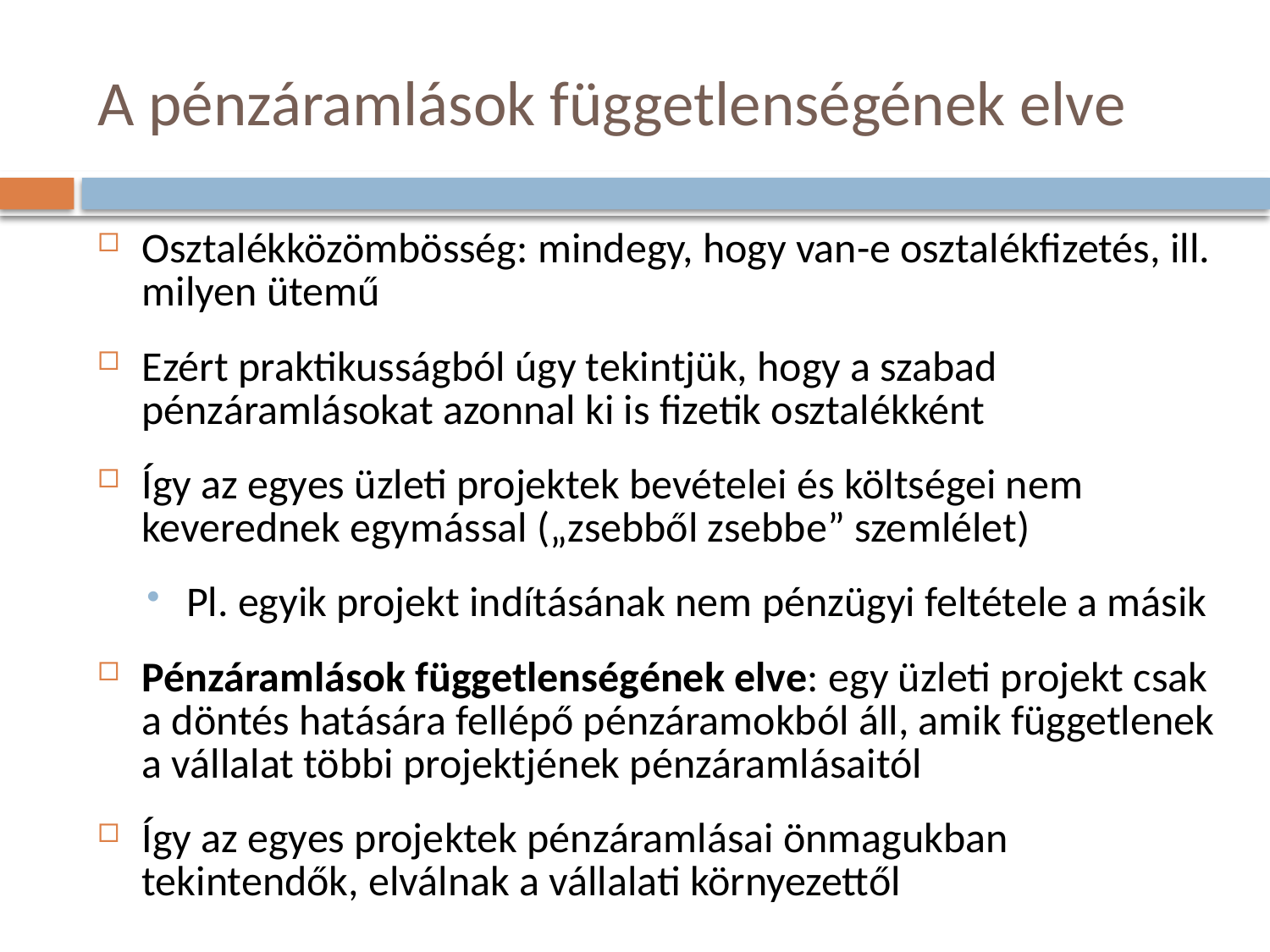

# A pénzáramlások függetlenségének elve
Osztalékközömbösség: mindegy, hogy van-e osztalékfizetés, ill. milyen ütemű
Ezért praktikusságból úgy tekintjük, hogy a szabad pénzáramlásokat azonnal ki is fizetik osztalékként
Így az egyes üzleti projektek bevételei és költségei nem keverednek egymással („zsebből zsebbe” szemlélet)
Pl. egyik projekt indításának nem pénzügyi feltétele a másik
Pénzáramlások függetlenségének elve: egy üzleti projekt csak a döntés hatására fellépő pénzáramokból áll, amik függetlenek a vállalat többi projektjének pénzáramlásaitól
Így az egyes projektek pénzáramlásai önmagukban tekintendők, elválnak a vállalati környezettől